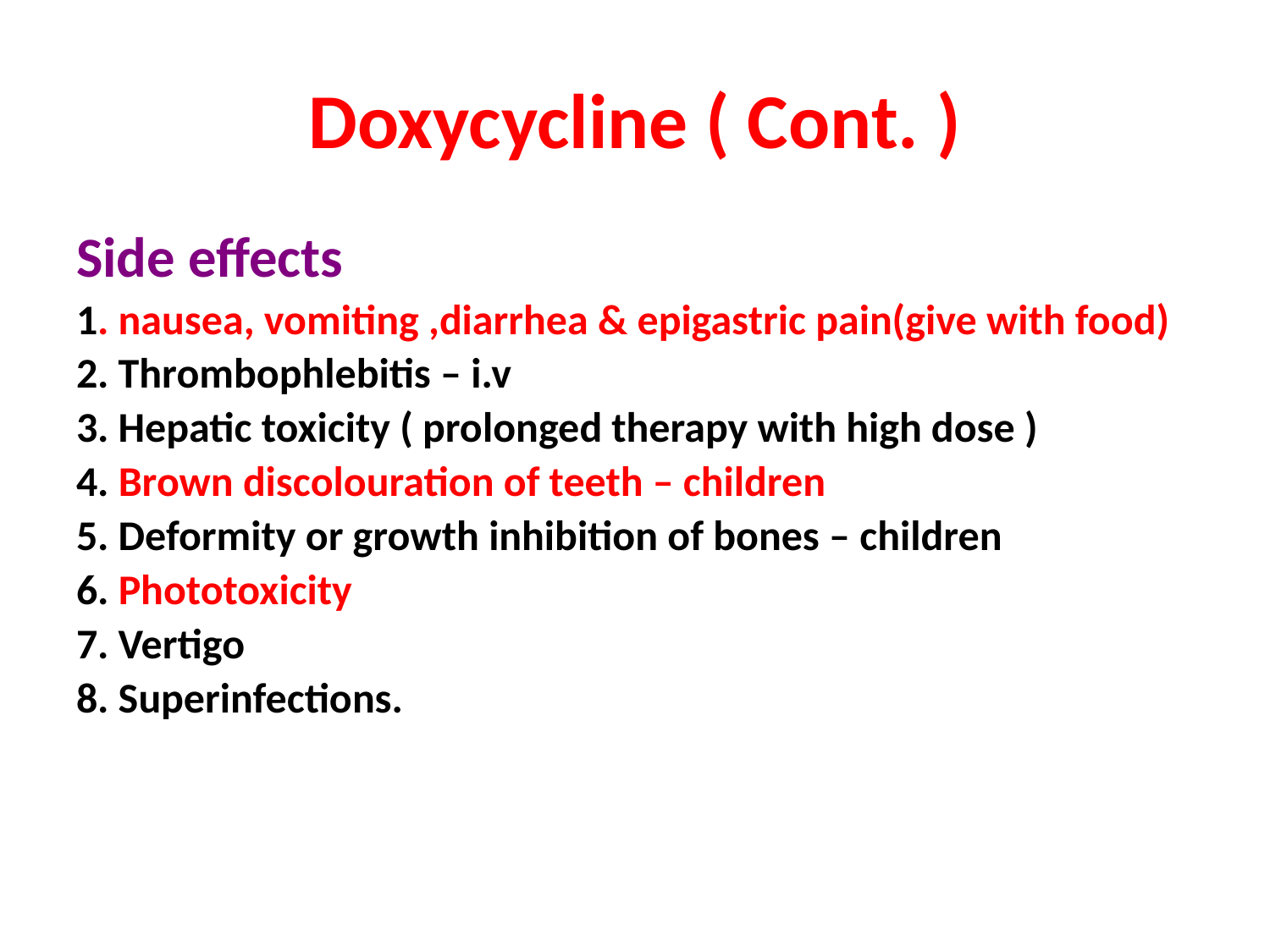

# Doxycycline ( Cont. )
Side effects
1. nausea, vomiting ,diarrhea & epigastric pain(give with food)
2. Thrombophlebitis – i.v
3. Hepatic toxicity ( prolonged therapy with high dose )
4. Brown discolouration of teeth – children
5. Deformity or growth inhibition of bones – children
6. Phototoxicity
7. Vertigo
8. Superinfections.